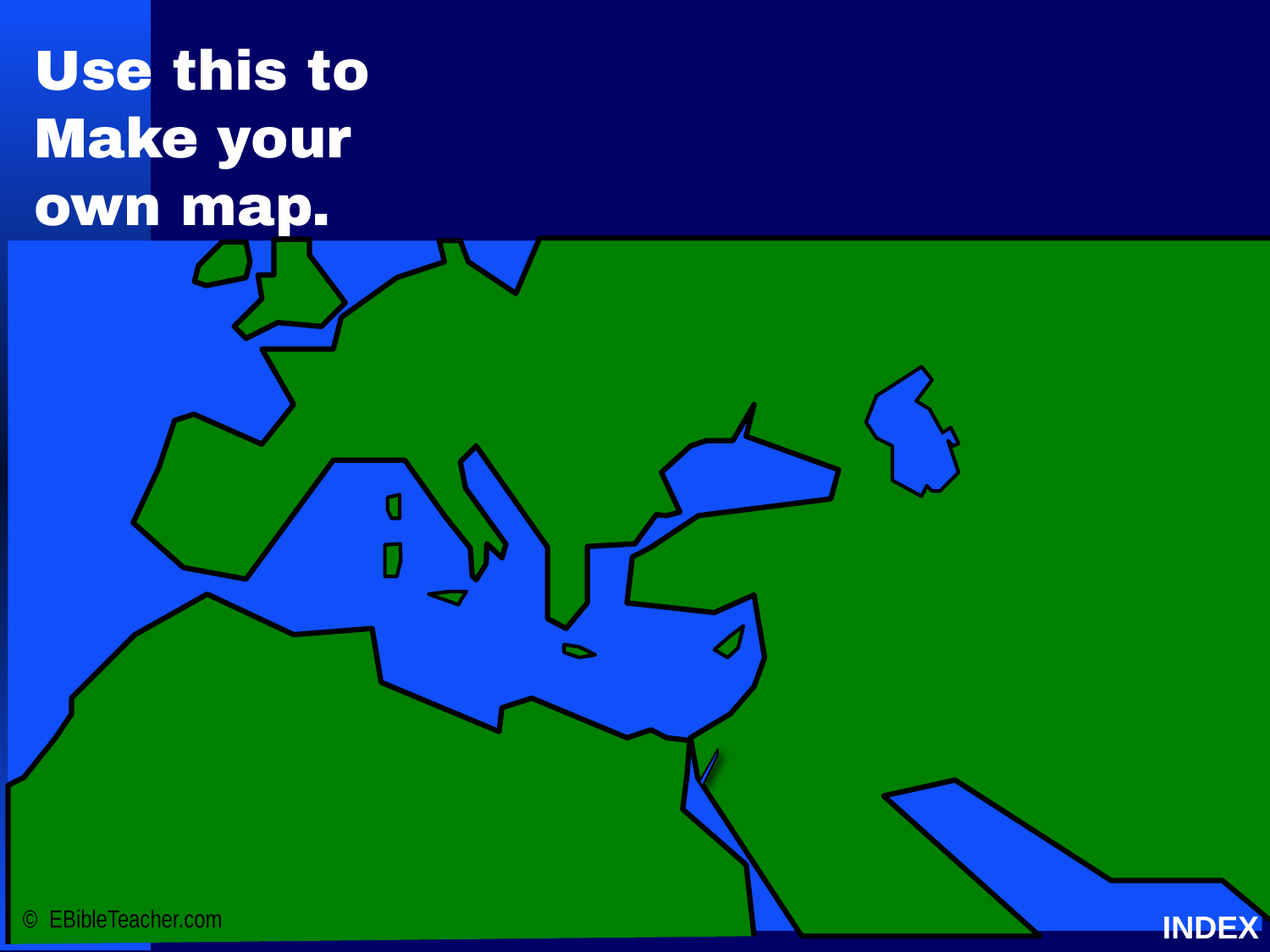

Use this to Make your own map.

©  EBibleTeacher.com
INDEX